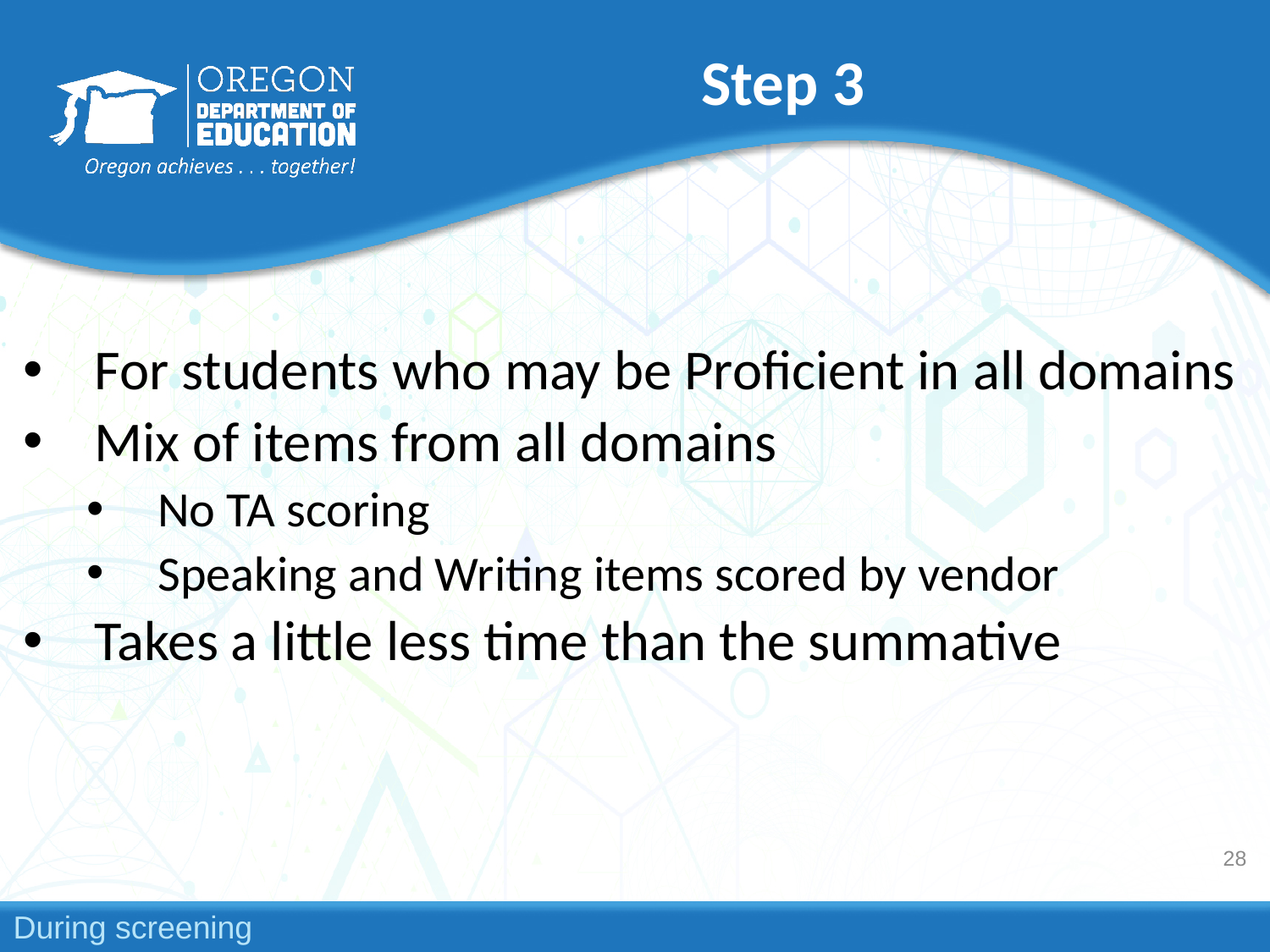

# Step 3
For students who may be Proficient in all domains
Mix of items from all domains
No TA scoring
Speaking and Writing items scored by vendor
Takes a little less time than the summative
28
During screening